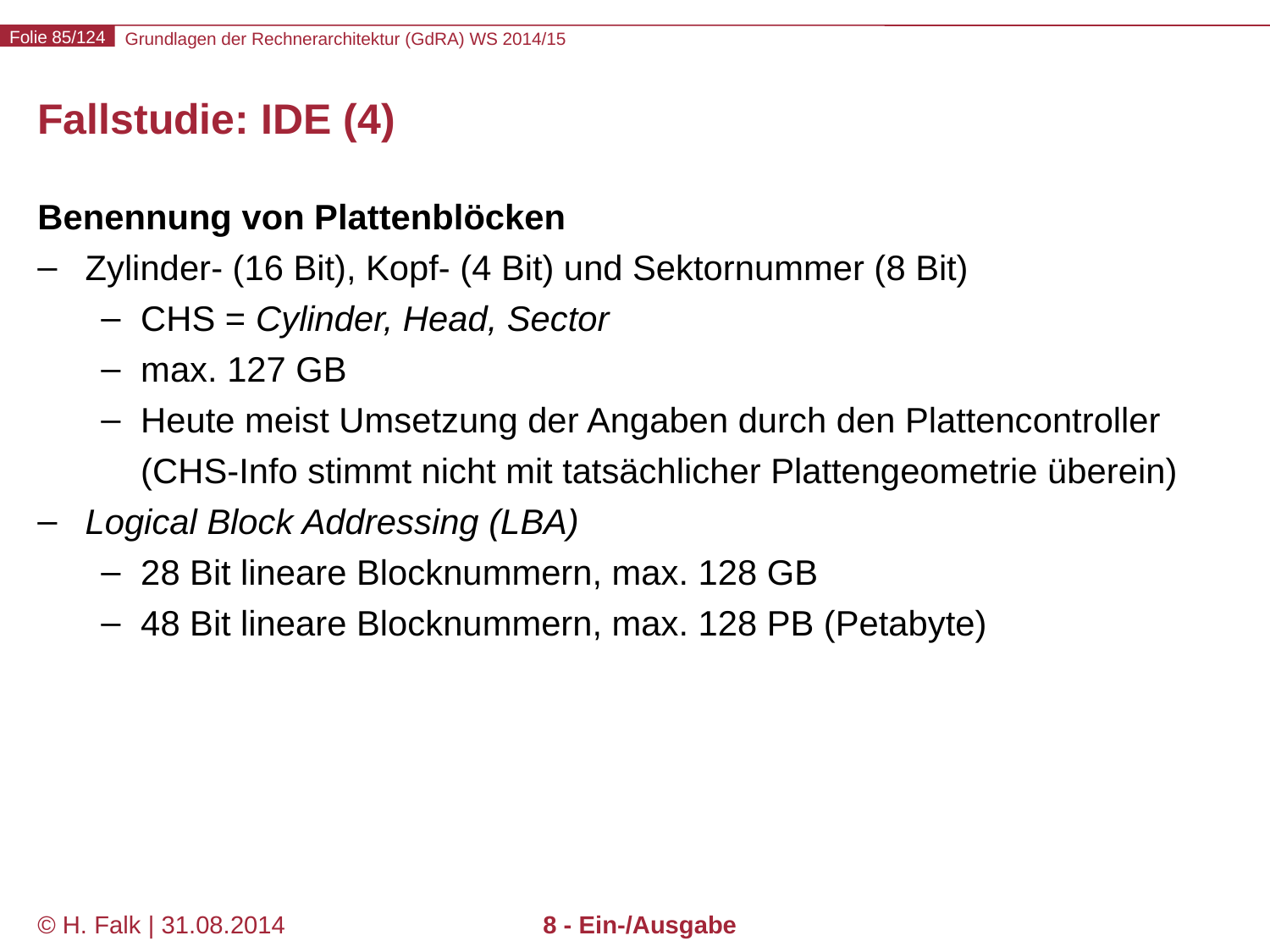

# Fallstudie: IDE (4)
Benennung von Plattenblöcken
Zylinder- (16 Bit), Kopf- (4 Bit) und Sektornummer (8 Bit)
CHS = Cylinder, Head, Sector
max. 127 GB
Heute meist Umsetzung der Angaben durch den Plattencontroller (CHS-Info stimmt nicht mit tatsächlicher Plattengeometrie überein)
Logical Block Addressing (LBA)
28 Bit lineare Blocknummern, max. 128 GB
48 Bit lineare Blocknummern, max. 128 PB (Petabyte)
© H. Falk | 31.08.2014
8 - Ein-/Ausgabe